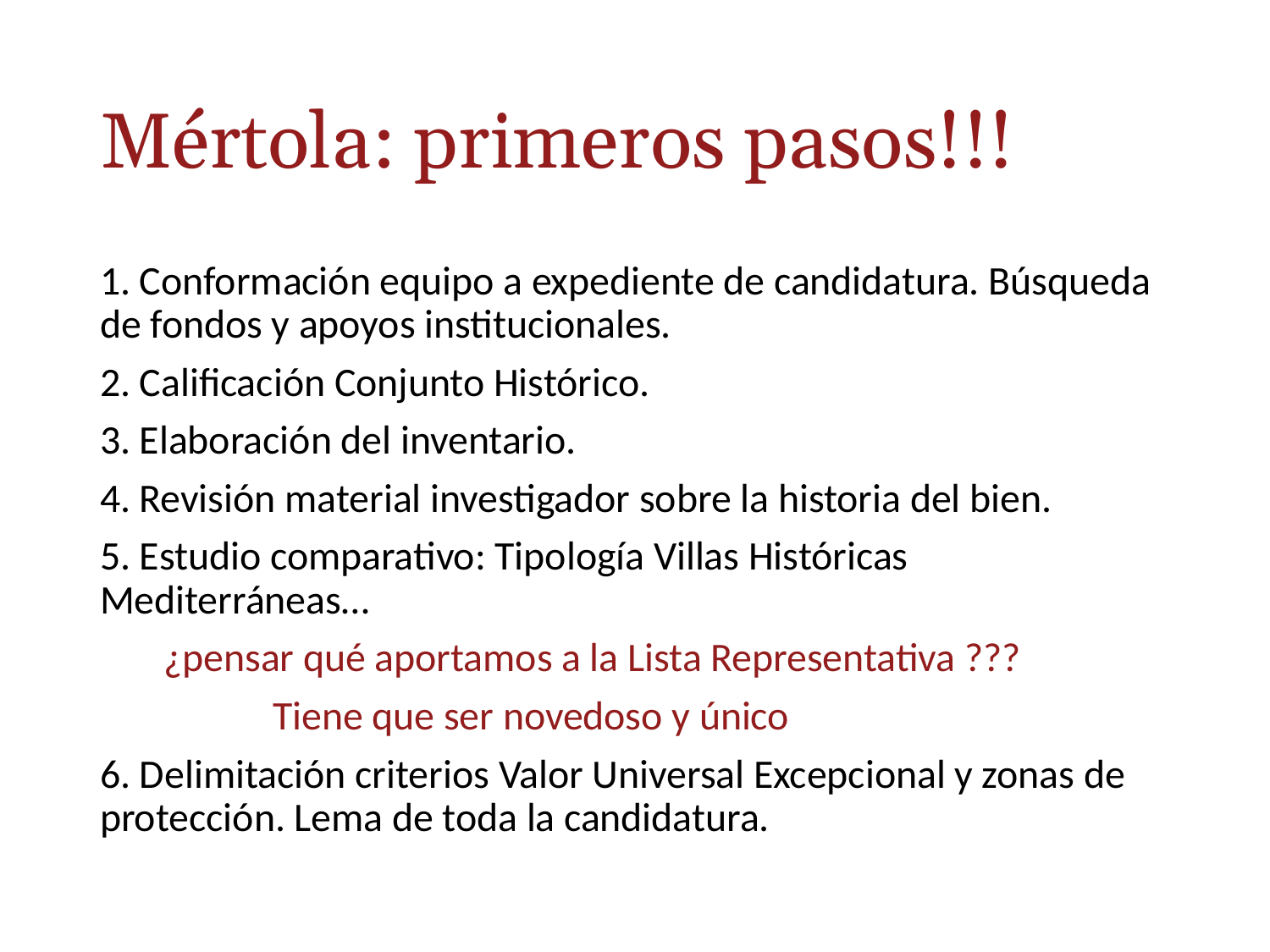

# Mértola: primeros pasos!!!
1. Conformación equipo a expediente de candidatura. Búsqueda de fondos y apoyos institucionales.
2. Calificación Conjunto Histórico.
3. Elaboración del inventario.
4. Revisión material investigador sobre la historia del bien.
5. Estudio comparativo: Tipología Villas Históricas Mediterráneas…
       ¿pensar qué aportamos a la Lista Representativa ???
                   Tiene que ser novedoso y único
6. Delimitación criterios Valor Universal Excepcional y zonas de protección. Lema de toda la candidatura.